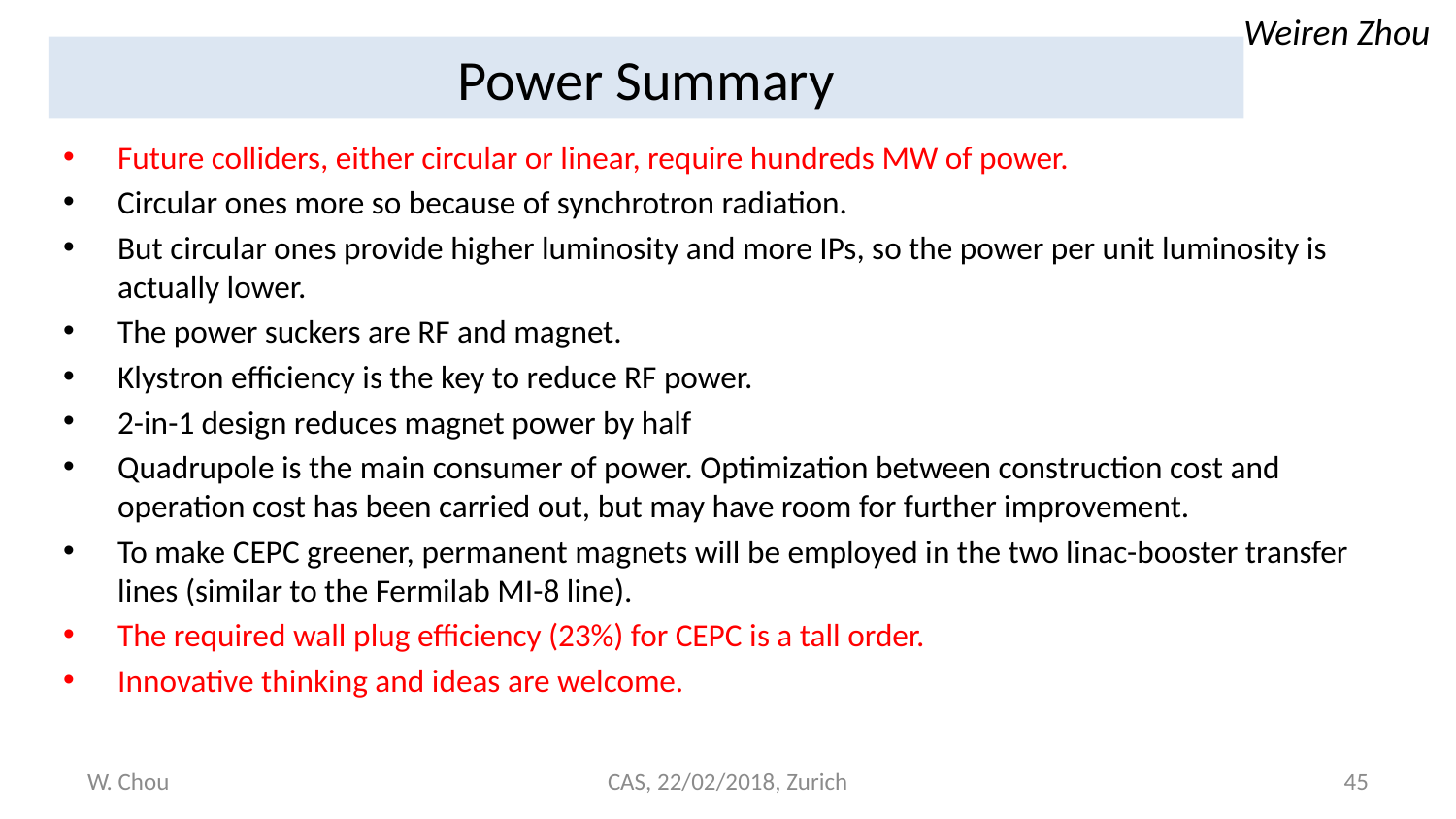

Weiren Zhou
Power Summary
Future colliders, either circular or linear, require hundreds MW of power.
Circular ones more so because of synchrotron radiation.
But circular ones provide higher luminosity and more IPs, so the power per unit luminosity is actually lower.
The power suckers are RF and magnet.
Klystron efficiency is the key to reduce RF power.
2-in-1 design reduces magnet power by half
Quadrupole is the main consumer of power. Optimization between construction cost and operation cost has been carried out, but may have room for further improvement.
To make CEPC greener, permanent magnets will be employed in the two linac-booster transfer lines (similar to the Fermilab MI-8 line).
The required wall plug efficiency (23%) for CEPC is a tall order.
Innovative thinking and ideas are welcome.
W. Chou
CAS, 22/02/2018, Zurich
45